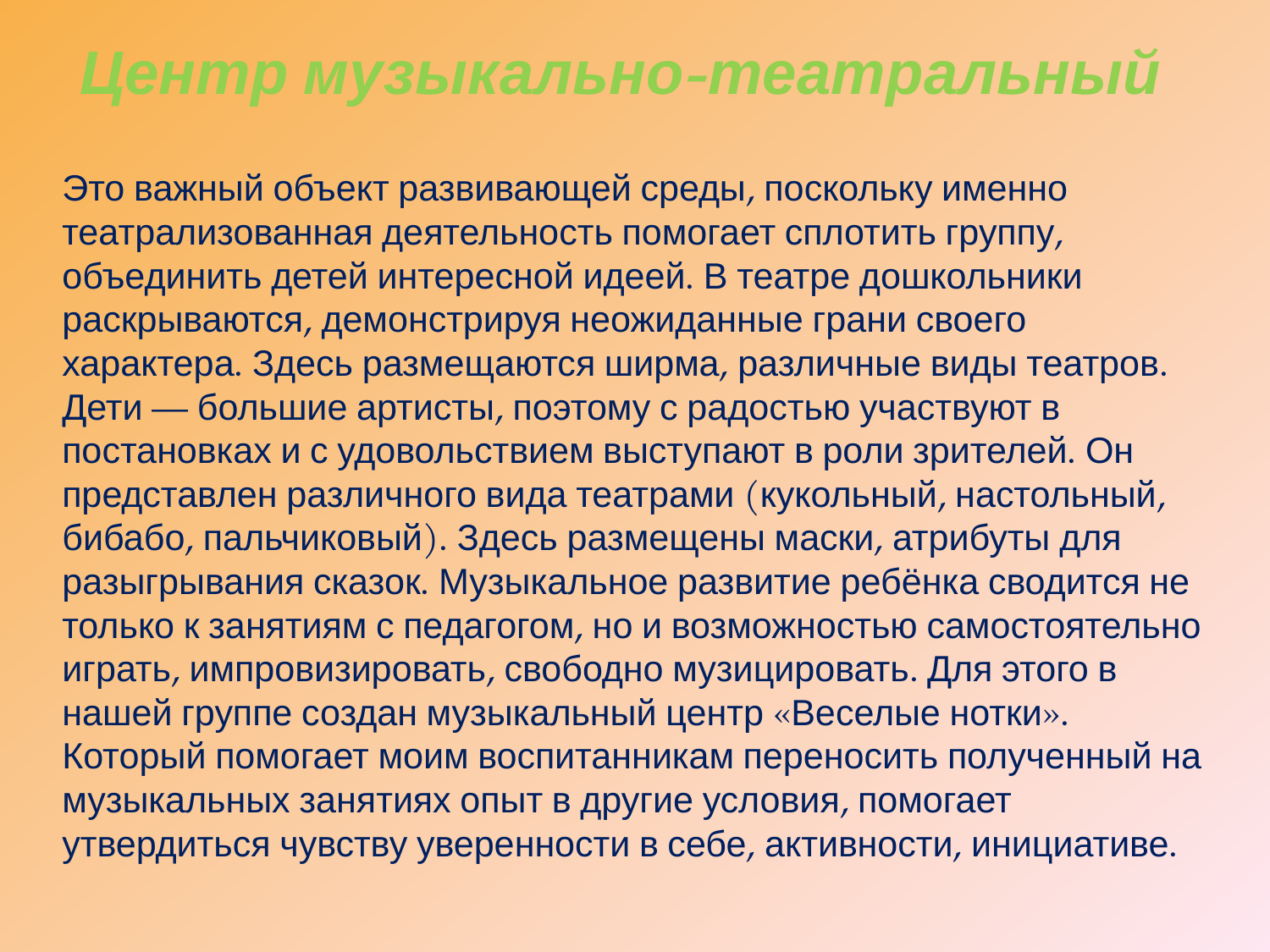

# Центр музыкально-театральный
Это важный объект развивающей среды, поскольку именно театрализованная деятельность помогает сплотить группу, объединить детей интересной идеей. В театре дошкольники раскрываются, демонстрируя неожиданные грани своего характера. Здесь размещаются ширма, различные виды театров. Дети — большие артисты, поэтому с радостью участвуют в постановках и с удовольствием выступают в роли зрителей. Он представлен различного вида театрами (кукольный, настольный, бибабо, пальчиковый). Здесь размещены маски, атрибуты для разыгрывания сказок. Музыкальное развитие ребёнка сводится не только к занятиям с педагогом, но и возможностью самостоятельно играть, импровизировать, свободно музицировать. Для этого в нашей группе создан музыкальный центр «Веселые нотки». Который помогает моим воспитанникам переносить полученный на музыкальных занятиях опыт в другие условия, помогает утвердиться чувству уверенности в себе, активности, инициативе.